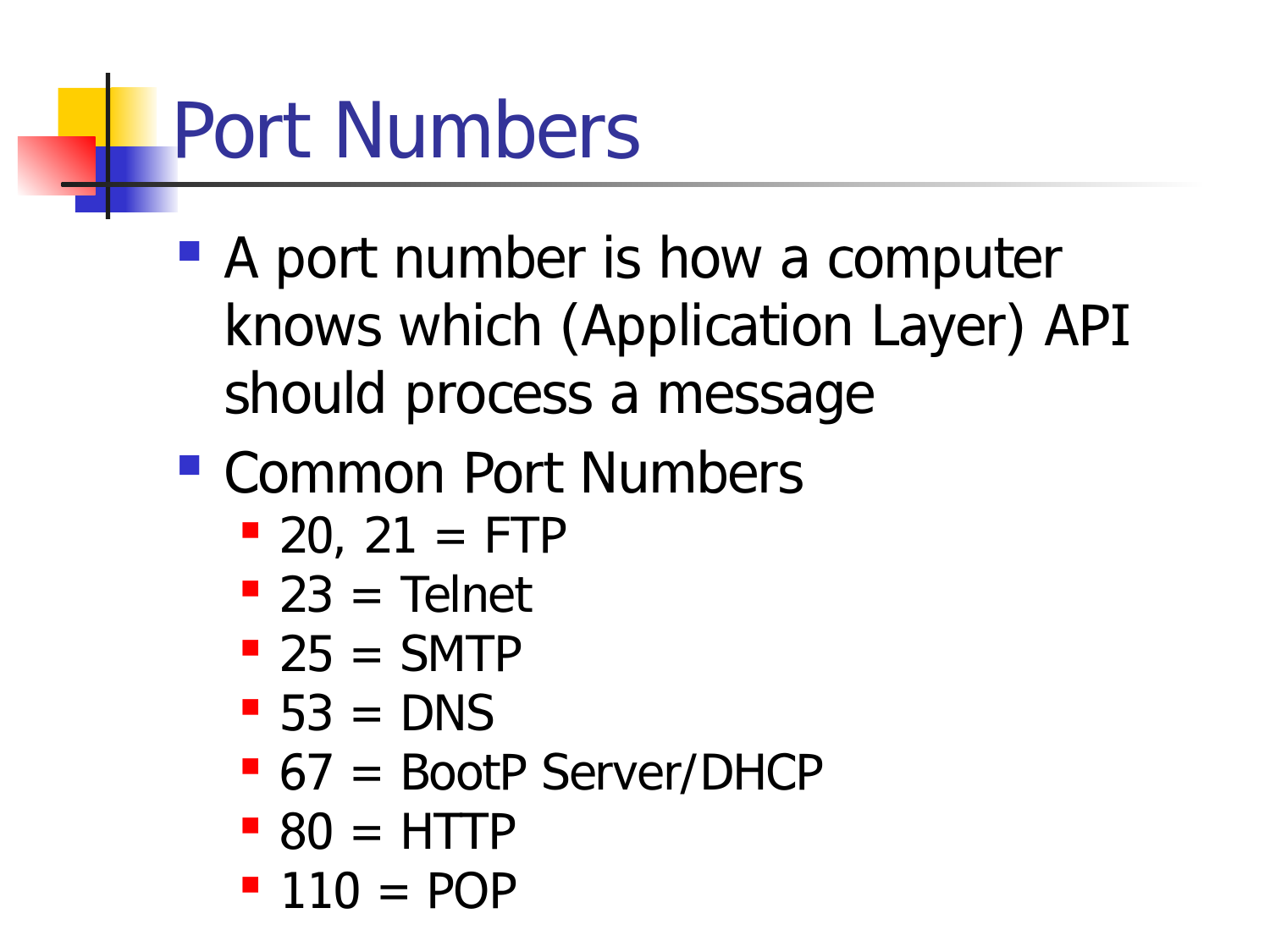

# Port Numbers
A port number is how a computer knows which (Application Layer) API should process a message
Common Port Numbers
20, 21 = FTP
23 = Telnet
25 = SMTP
53 = DNS
67 = BootP Server/DHCP
80 = HTTP
110 = POP